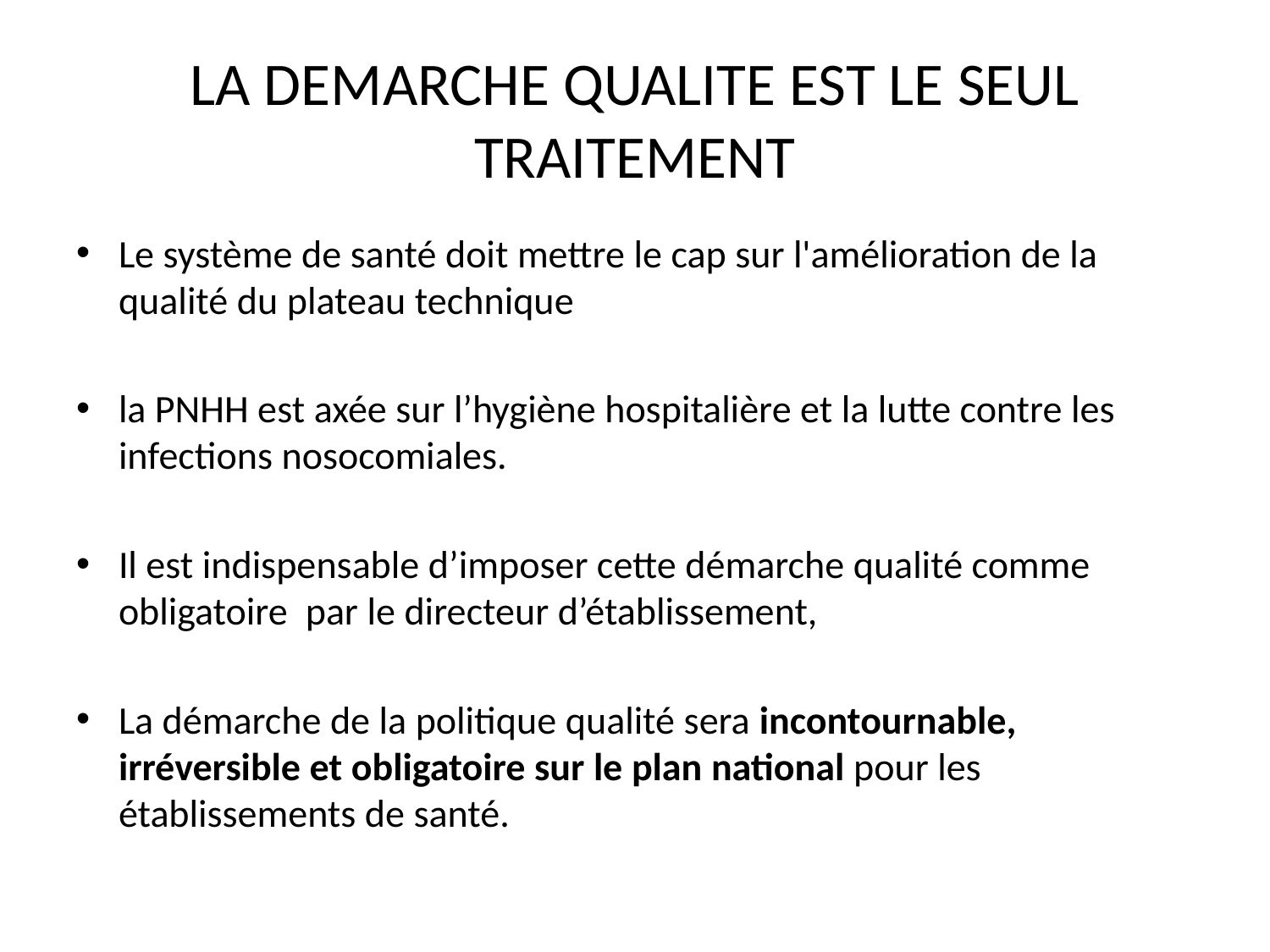

# LA DEMARCHE QUALITE EST LE SEUL TRAITEMENT
Le système de santé doit mettre le cap sur l'amélioration de la qualité du plateau technique

la PNHH est axée sur l’hygiène hospitalière et la lutte contre les infections nosocomiales.

Il est indispensable d’imposer cette démarche qualité comme obligatoire  par le directeur d’établissement,

La démarche de la politique qualité sera incontournable, irréversible et obligatoire sur le plan national pour les établissements de santé.